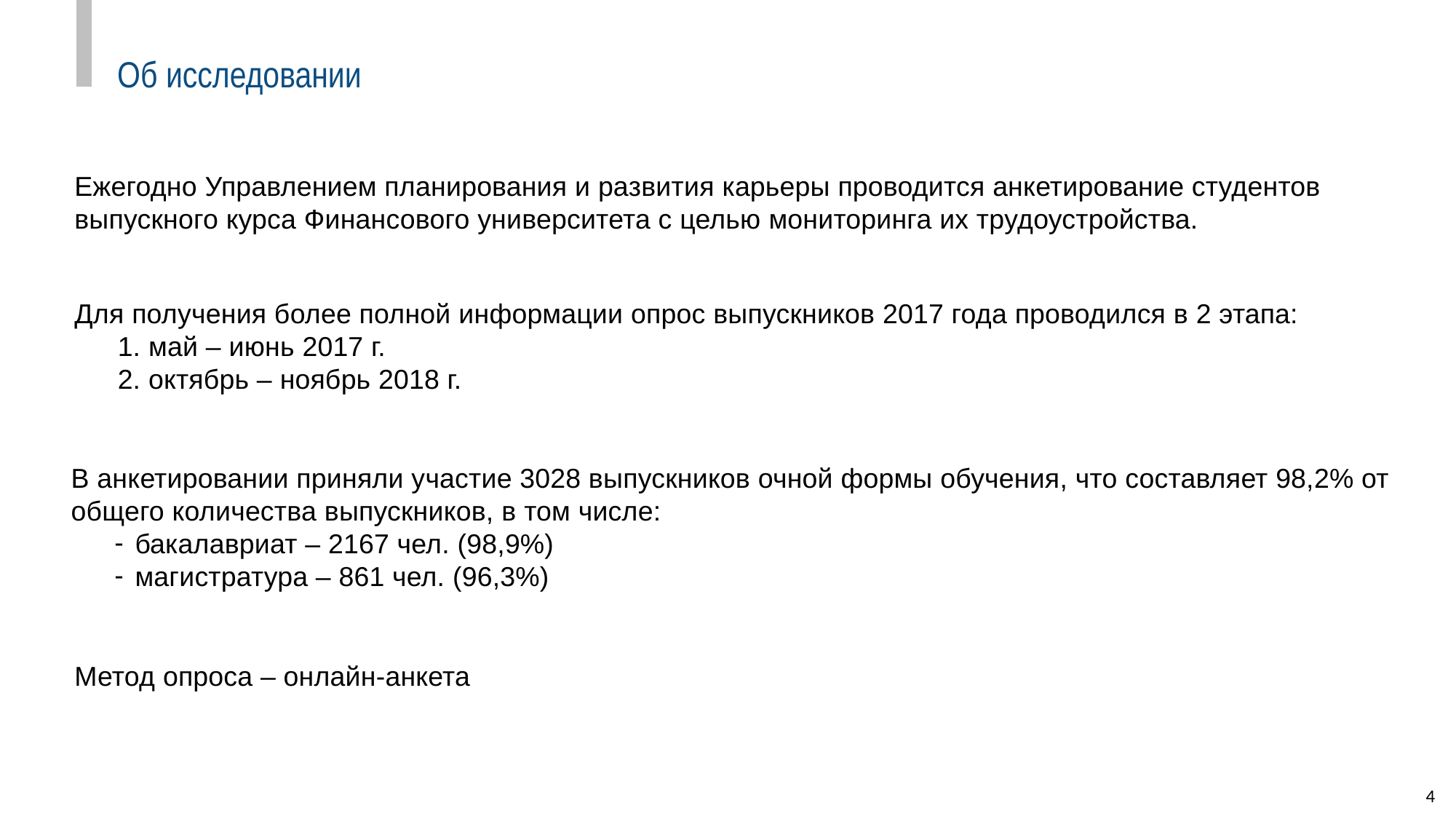

Об исследовании
Ежегодно Управлением планирования и развития карьеры проводится анкетирование студентов выпускного курса Финансового университета с целью мониторинга их трудоустройства.
Для получения более полной информации опрос выпускников 2017 года проводился в 2 этапа:
1. май – июнь 2017 г.
2. октябрь – ноябрь 2018 г.
В анкетировании приняли участие 3028 выпускников очной формы обучения, что составляет 98,2% от общего количества выпускников, в том числе:
бакалавриат – 2167 чел. (98,9%)
магистратура – 861 чел. (96,3%)
Метод опроса – онлайн-анкета
4